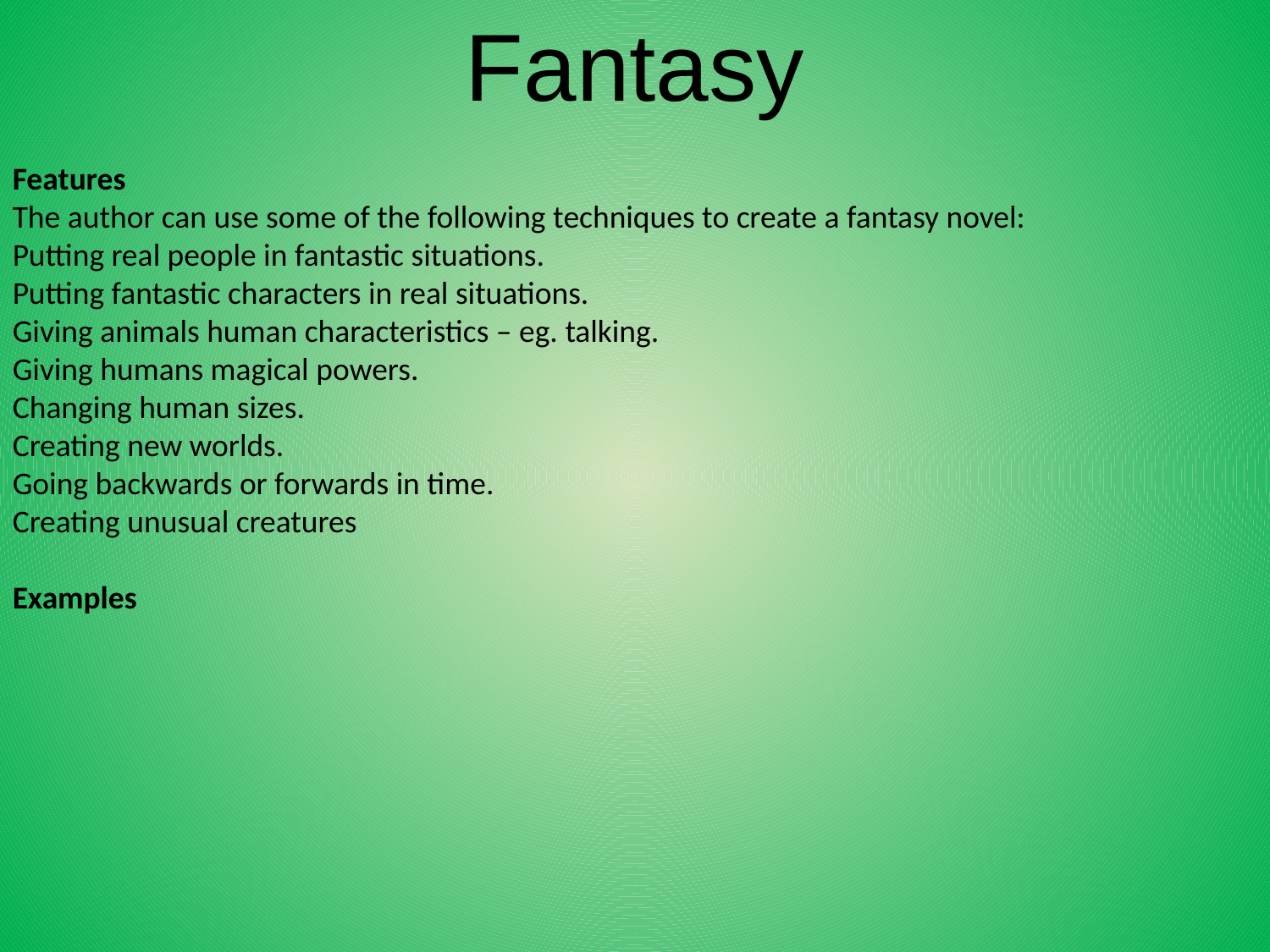

Fantasy

Features
The author can use some of the following techniques to create a fantasy novel:
Putting real people in fantastic situations.
Putting fantastic characters in real situations.
Giving animals human characteristics – eg. talking.
Giving humans magical powers.
Changing human sizes.
Creating new worlds.
Going backwards or forwards in time.
Creating unusual creatures

Examples